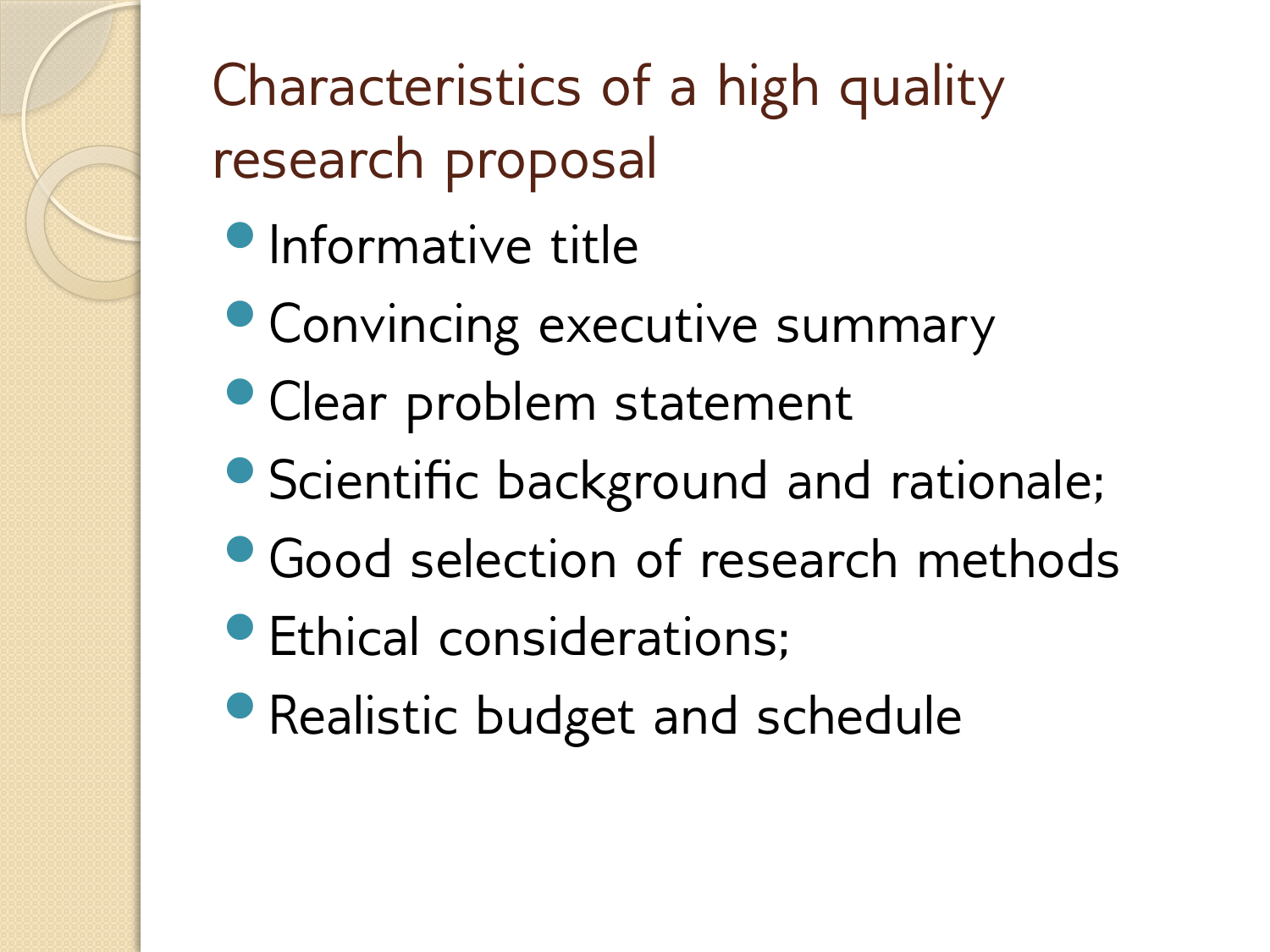

# Characteristics of a high quality research proposal
Informative title
Convincing executive summary
Clear problem statement
Scientific background and rationale;
Good selection of research methods
Ethical considerations;
Realistic budget and schedule